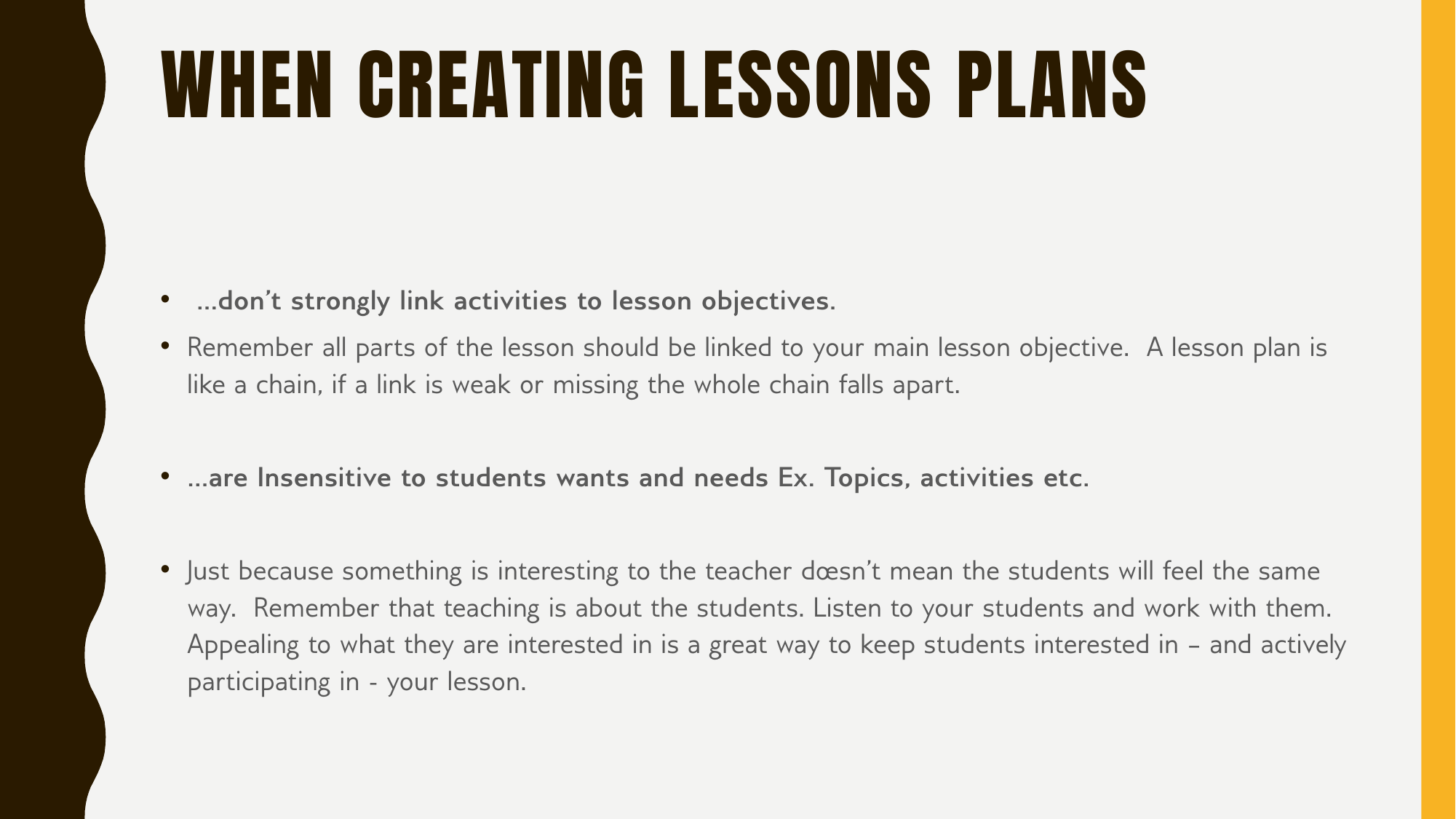

# When creating lessons plans
 ...don’t strongly link activities to lesson objectives.
Remember all parts of the lesson should be linked to your main lesson objective.  A lesson plan is like a chain, if a link is weak or missing the whole chain falls apart.

...are Insensitive to students wants and needs Ex. Topics, activities etc.

Just because something is interesting to the teacher doesn’t mean the students will feel the same way.  Remember that teaching is about the students. Listen to your students and work with them.  Appealing to what they are interested in is a great way to keep students interested in – and actively participating in - your lesson.